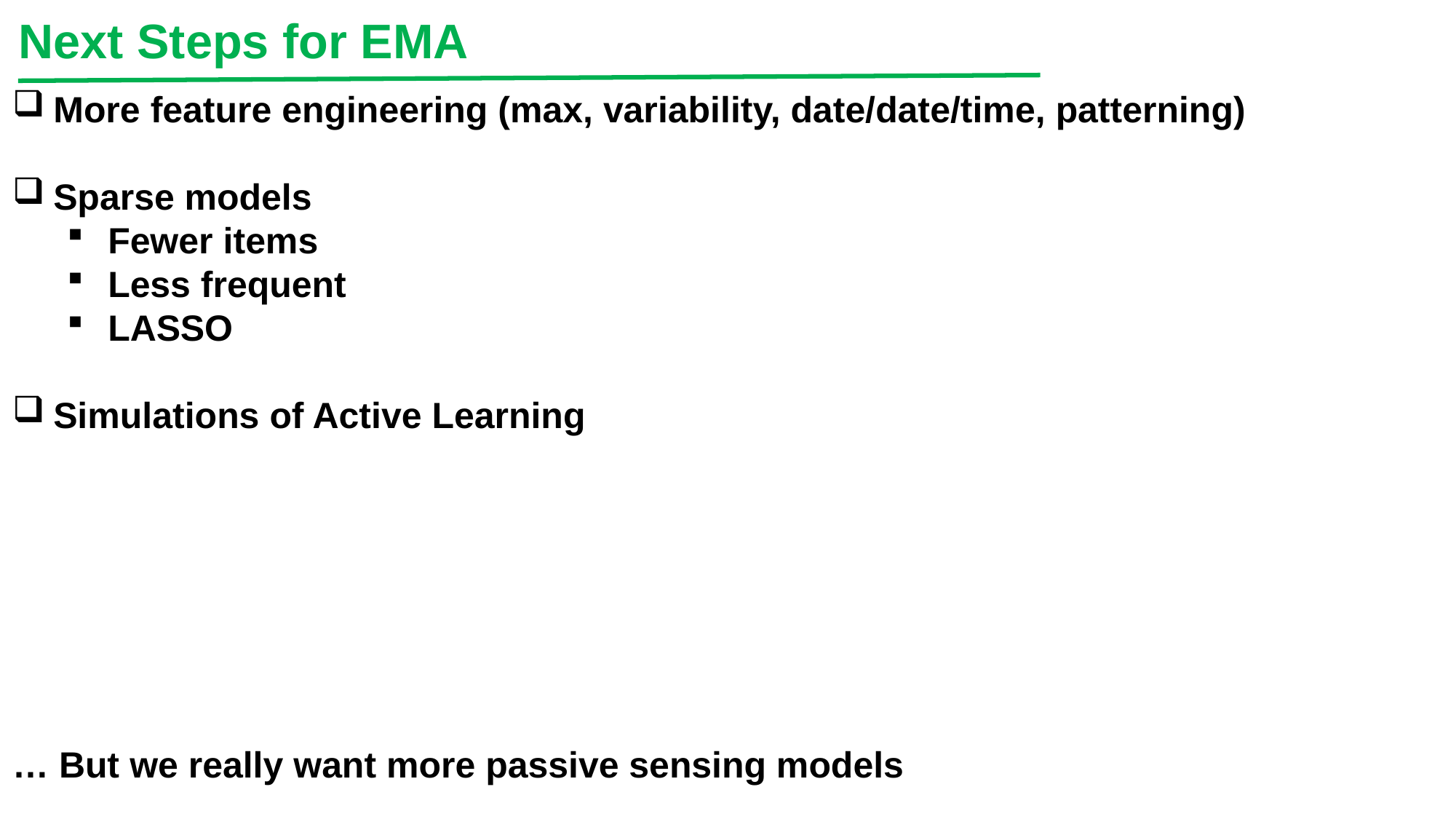

Next Steps for EMA
More feature engineering (max, variability, date/date/time, patterning)

Sparse models
Fewer items
Less frequent
LASSO

Simulations of Active Learning

… But we really want more passive sensing models